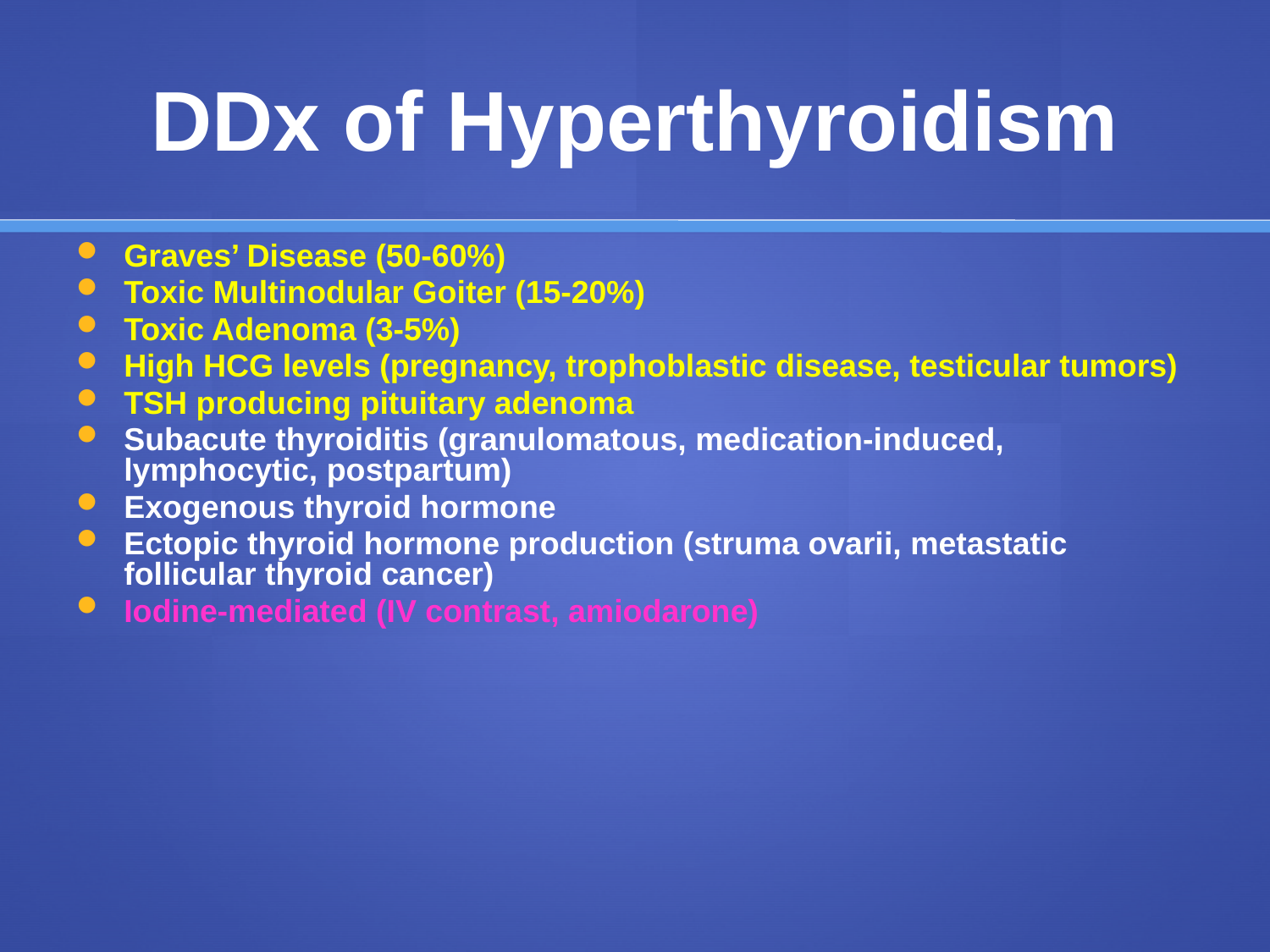

# DDx of Hyperthyroidism
Graves’ Disease (50-60%)
Toxic Multinodular Goiter (15-20%)
Toxic Adenoma (3-5%)
High HCG levels (pregnancy, trophoblastic disease, testicular tumors)
TSH producing pituitary adenoma
Subacute thyroiditis (granulomatous, medication-induced, lymphocytic, postpartum)
Exogenous thyroid hormone
Ectopic thyroid hormone production (struma ovarii, metastatic follicular thyroid cancer)
Iodine-mediated (IV contrast, amiodarone)